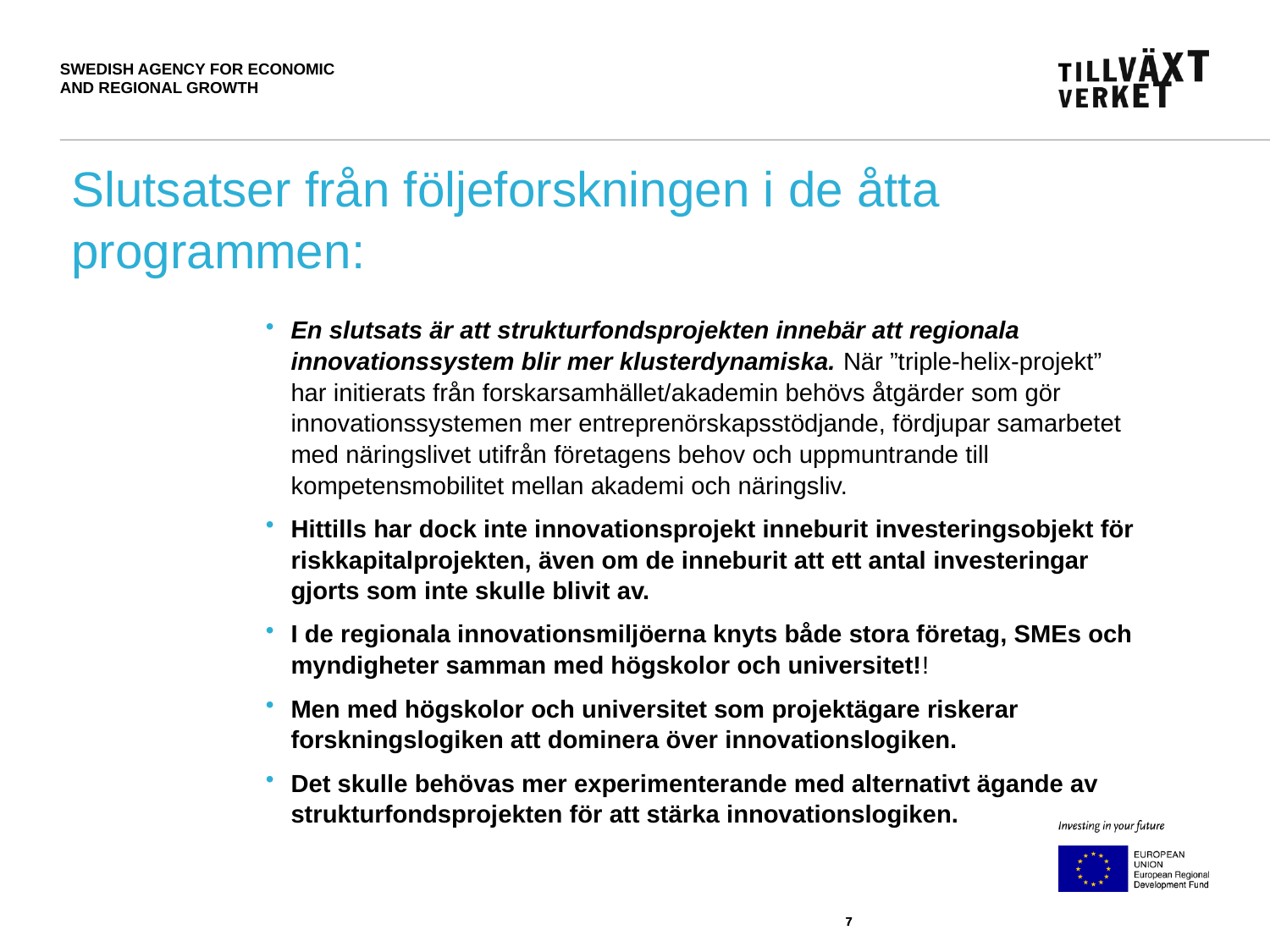

Slutsatser från följeforskningen i de åtta
programmen:
En slutsats är att strukturfondsprojekten innebär att regionala innovationssystem blir mer klusterdynamiska. När ”triple-helix-projekt” har initierats från forskarsamhället/akademin behövs åtgärder som gör innovationssystemen mer entreprenörskapsstödjande, fördjupar samarbetet med näringslivet utifrån företagens behov och uppmuntrande till kompetensmobilitet mellan akademi och näringsliv.
Hittills har dock inte innovationsprojekt inneburit investeringsobjekt för riskkapitalprojekten, även om de inneburit att ett antal investeringar gjorts som inte skulle blivit av.
I de regionala innovationsmiljöerna knyts både stora företag, SMEs och myndigheter samman med högskolor och universitet!!
Men med högskolor och universitet som projektägare riskerar forskningslogiken att dominera över innovationslogiken.
Det skulle behövas mer experimenterande med alternativt ägande av strukturfondsprojekten för att stärka innovationslogiken.
7
7